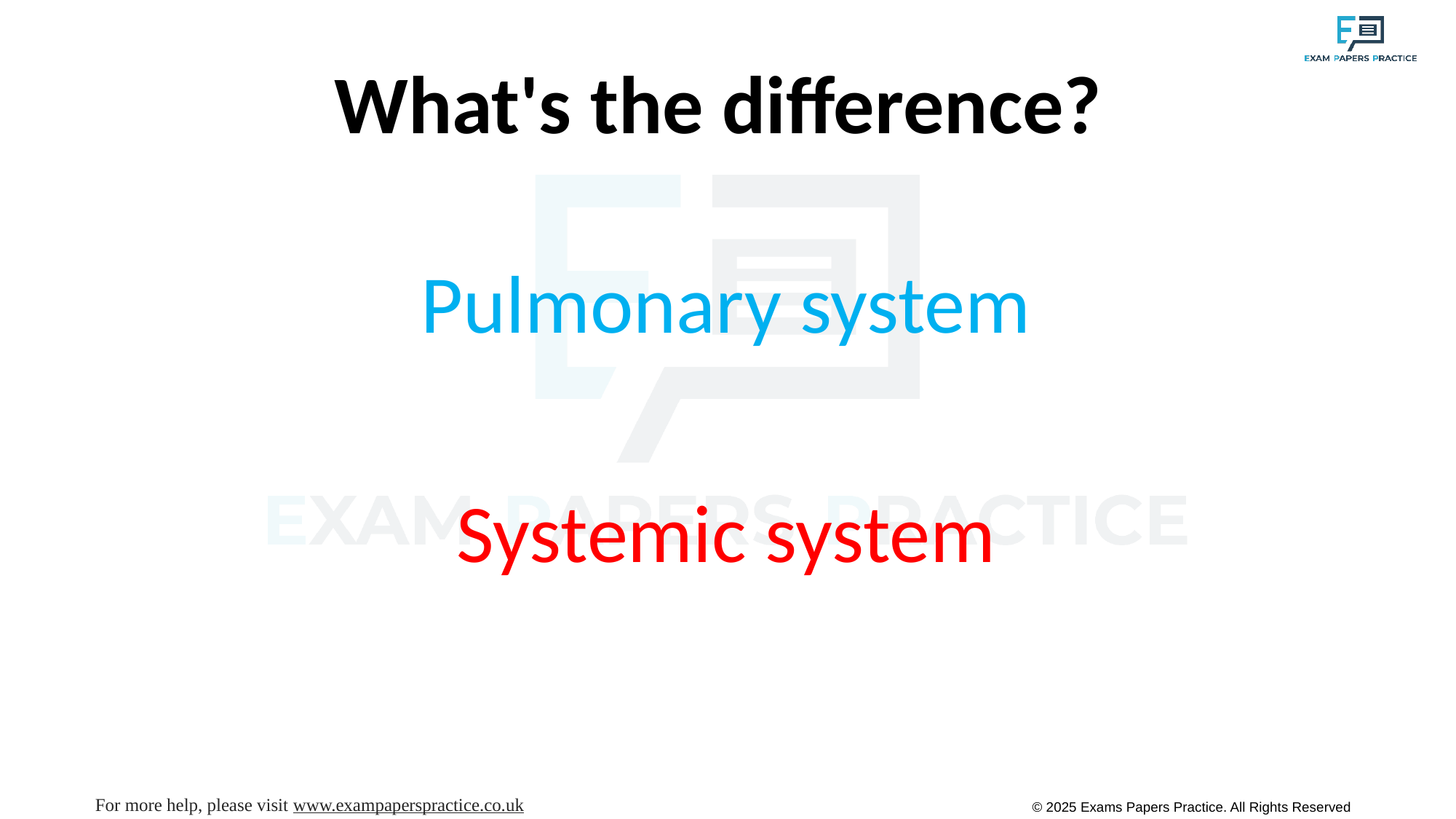

# What's the difference?
Pulmonary system

Systemic system